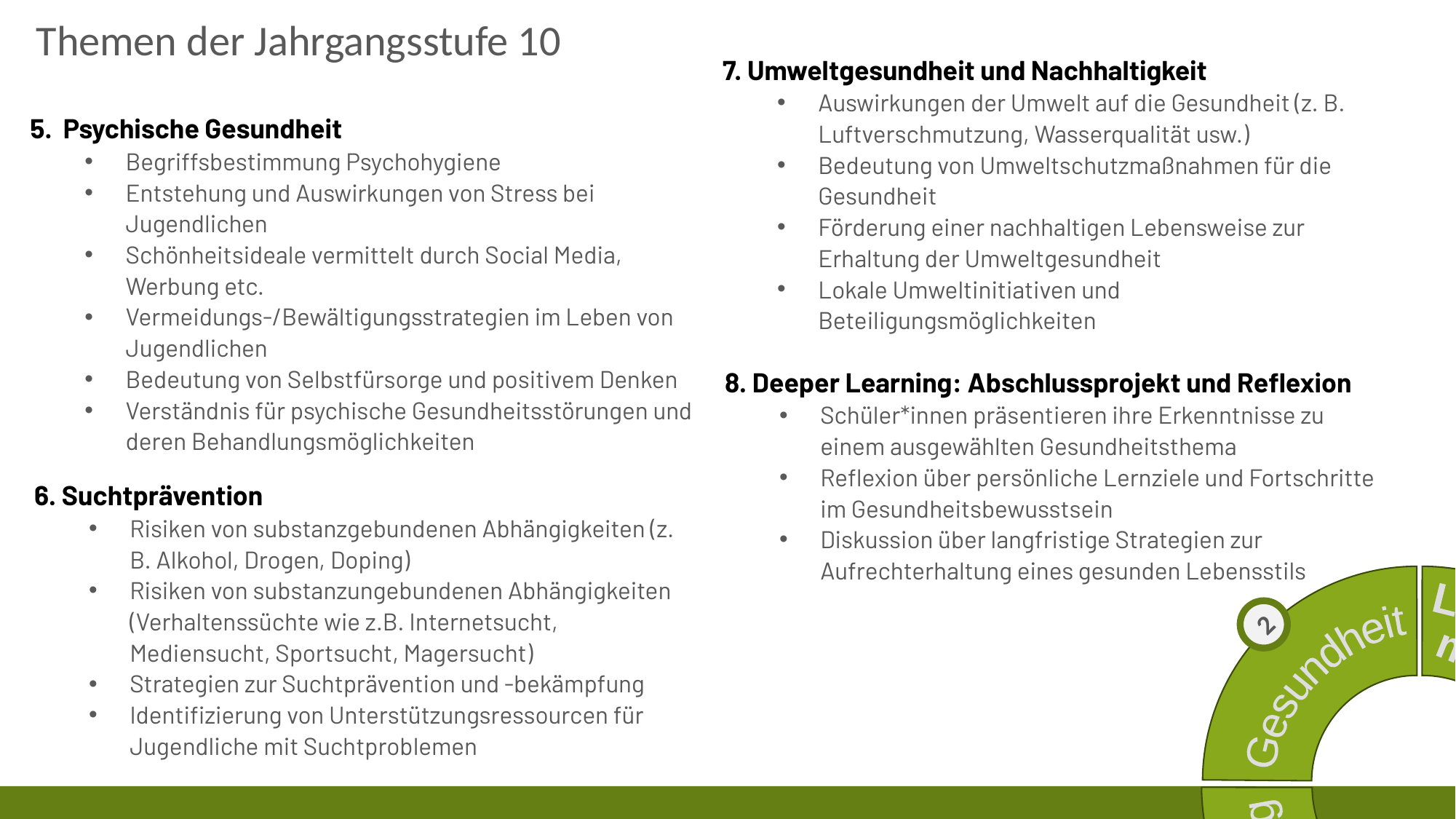

Themen der Jahrgangsstufe 10
7. Umweltgesundheit und Nachhaltigkeit
Auswirkungen der Umwelt auf die Gesundheit (z. B. Luftverschmutzung, Wasserqualität usw.)
Bedeutung von Umweltschutzmaßnahmen für die Gesundheit
Förderung einer nachhaltigen Lebensweise zur Erhaltung der Umweltgesundheit
Lokale Umweltinitiativen und Beteiligungsmöglichkeiten
5.  Psychische Gesundheit
Begriffsbestimmung Psychohygiene
Entstehung und Auswirkungen von Stress bei Jugendlichen
Schönheitsideale vermittelt durch Social Media, Werbung etc.
Vermeidungs-/Bewältigungsstrategien im Leben von Jugendlichen
Bedeutung von Selbstfürsorge und positivem Denken
Verständnis für psychische Gesundheitsstörungen und deren Behandlungsmöglichkeiten
8. Deeper Learning: Abschlussprojekt und Reflexion
Schüler*innen präsentieren ihre Erkenntnisse zu einem ausgewählten Gesundheitsthema
Reflexion über persönliche Lernziele und Fortschritte im Gesundheitsbewusstsein
Diskussion über langfristige Strategien zur Aufrechterhaltung eines gesunden Lebensstils
6. Suchtprävention
Risiken von substanzgebundenen Abhängigkeiten (z. B. Alkohol, Drogen, Doping)
Risiken von substanzungebundenen Abhängigkeiten (Verhaltenssüchte wie z.B. Internetsucht, Mediensucht, Sportsucht, Magersucht)
Strategien zur Suchtprävention und -bekämpfung
Identifizierung von Unterstützungsressourcen für Jugendliche mit Suchtproblemen

1
2
Gesundheit
Ausbildung
Leistungs-
messung
Ausblick
4
3